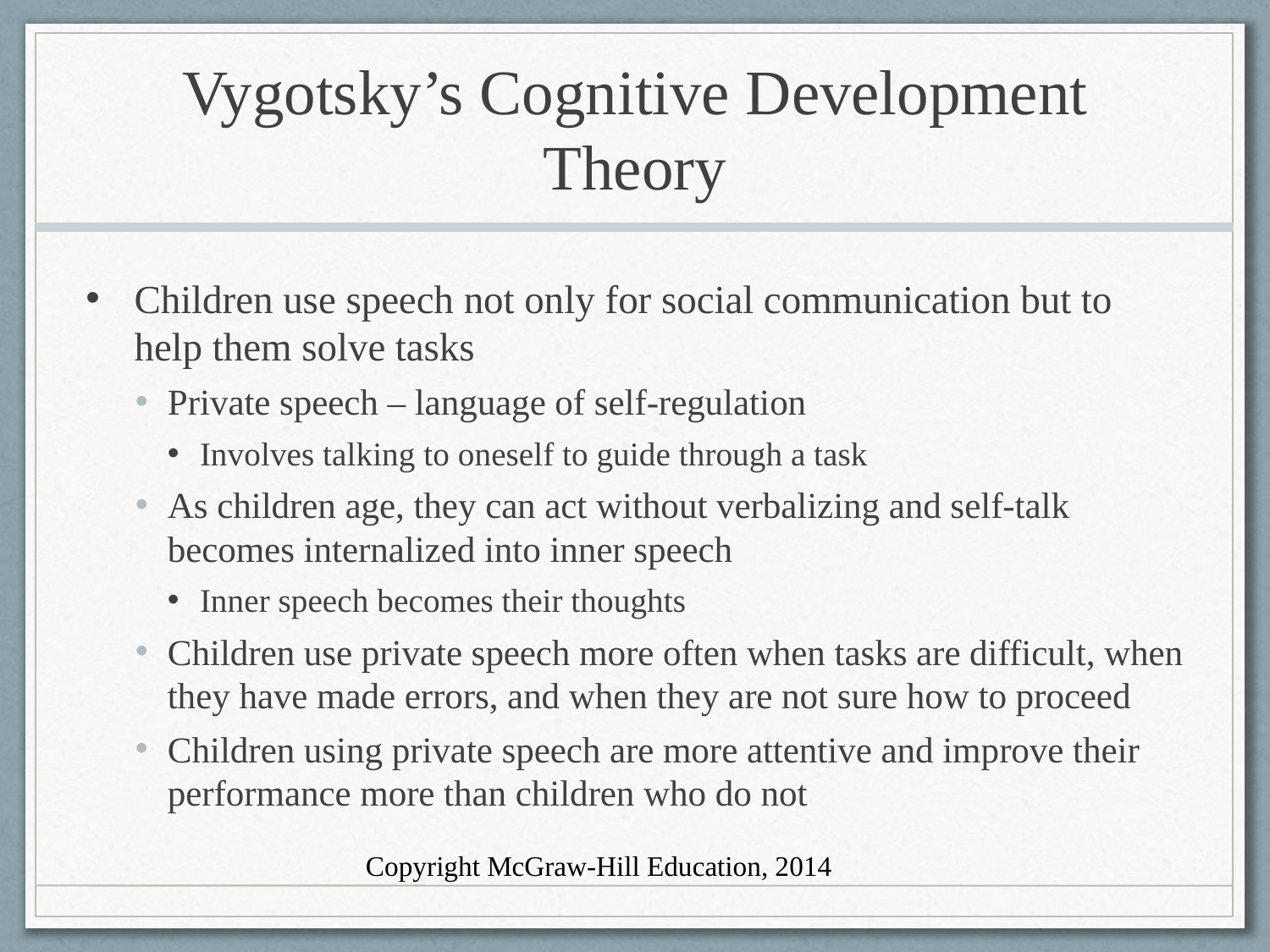

# Vygotsky’s Cognitive Development Theory
Children use speech not only for social communication but to help them solve tasks
Private speech – language of self-regulation
Involves talking to oneself to guide through a task
As children age, they can act without verbalizing and self-talk becomes internalized into inner speech
Inner speech becomes their thoughts
Children use private speech more often when tasks are difficult, when they have made errors, and when they are not sure how to proceed
Children using private speech are more attentive and improve their performance more than children who do not

Copyright McGraw-Hill Education, 2014